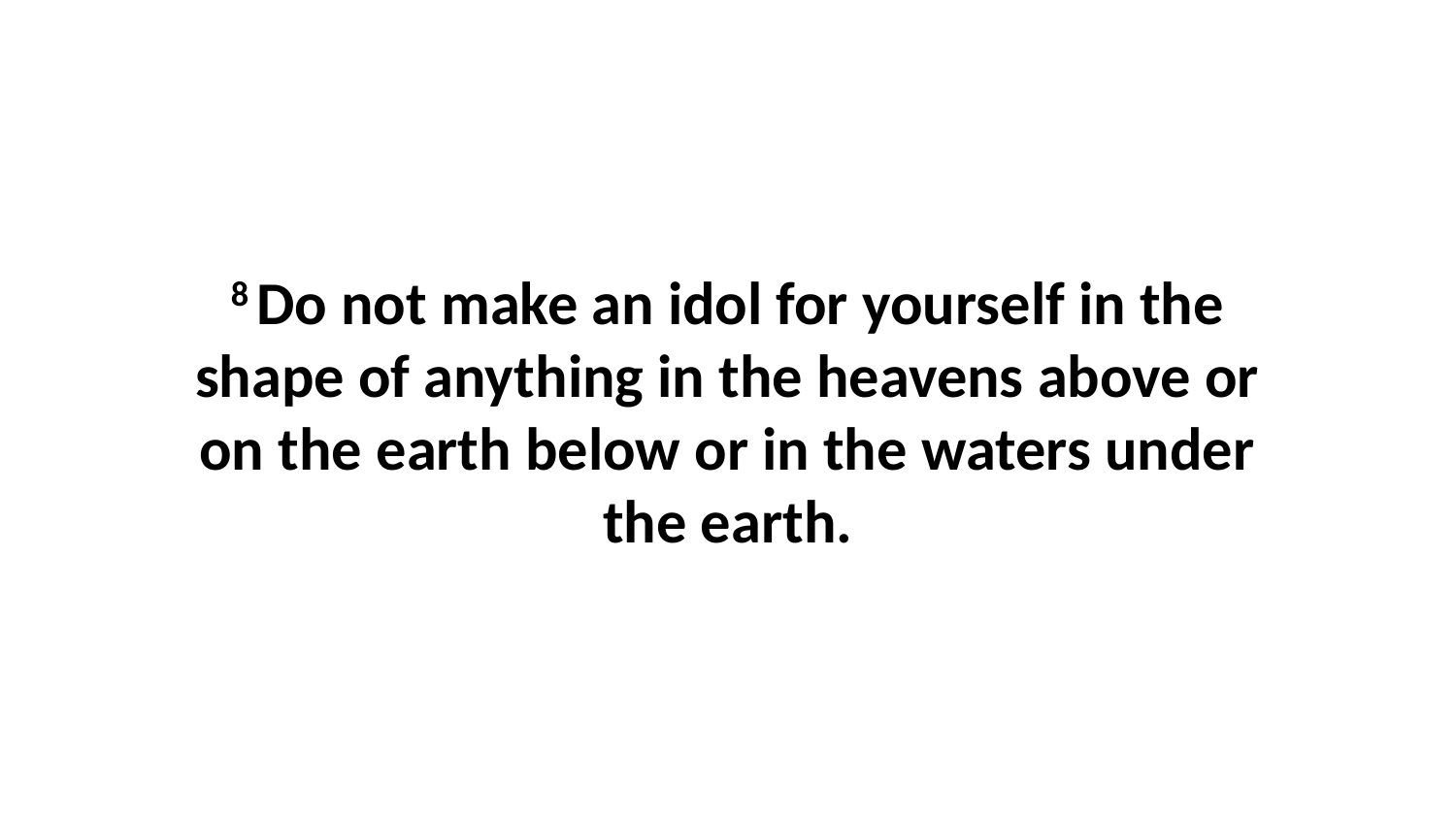

8 Do not make an idol for yourself in the shape of anything in the heavens above or on the earth below or in the waters under the earth.